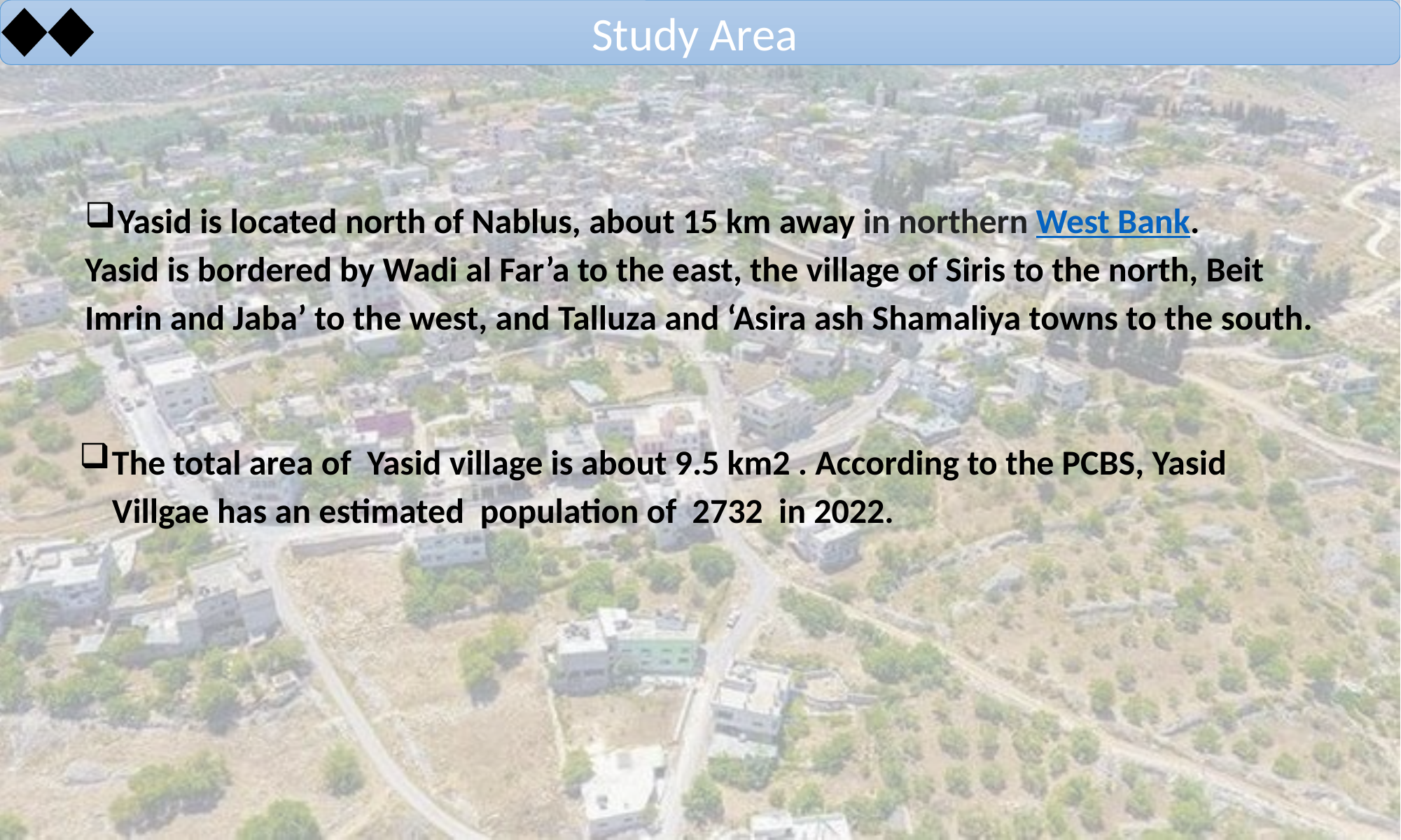

Study Area

Yasid is located north of Nablus, about 15 km away in northern West Bank.
Yasid is bordered by Wadi al Far’a to the east, the village of Siris to the north, Beit Imrin and Jaba’ to the west, and Talluza and ‘Asira ash Shamaliya towns to the south.
The total area of  Yasid village is about 9.5 km2 . According to the PCBS, Yasid Villgae has an estimated  population of  2732  in 2022.